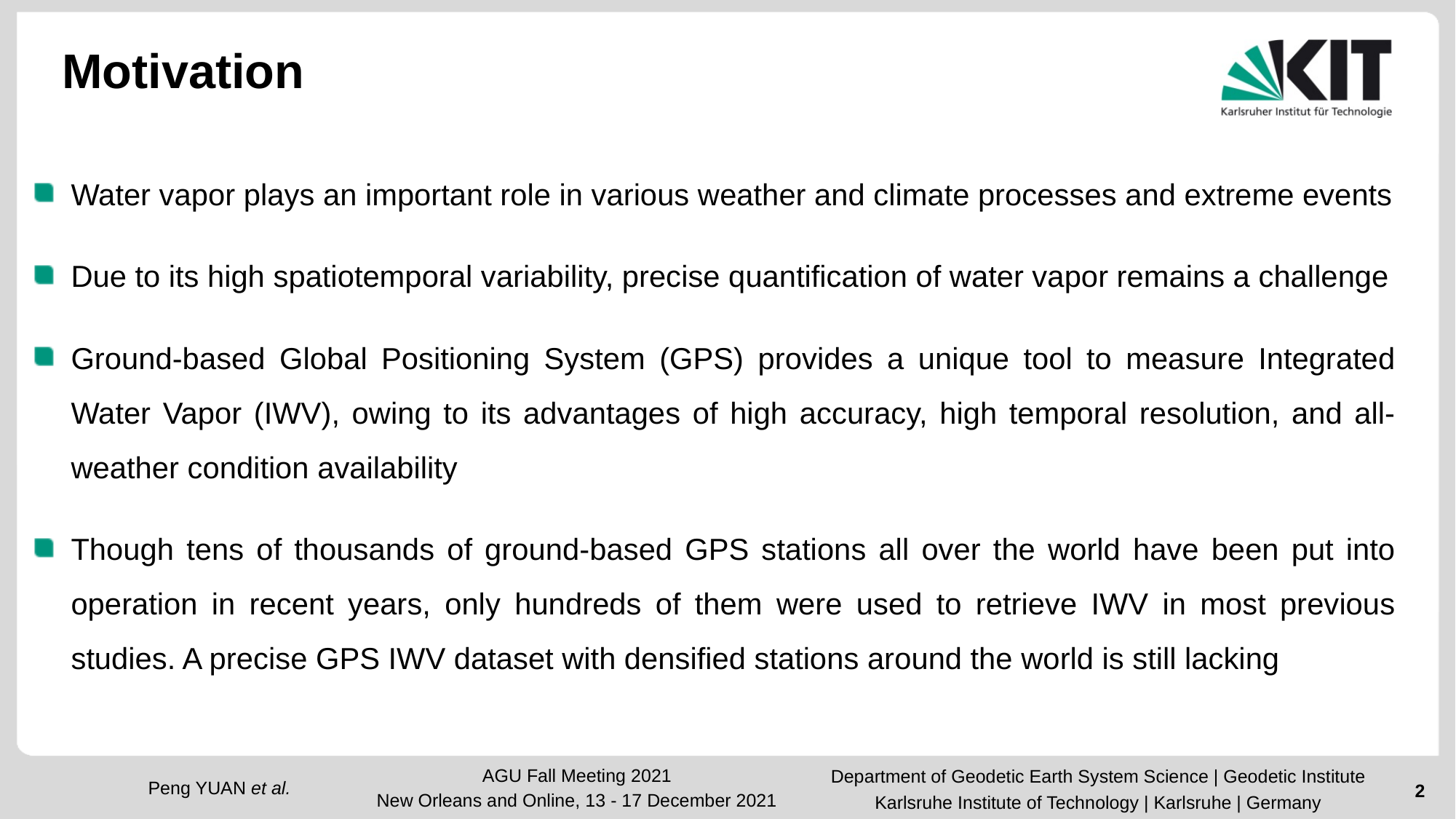

# Motivation
Water vapor plays an important role in various weather and climate processes and extreme events
Due to its high spatiotemporal variability, precise quantification of water vapor remains a challenge
Ground-based Global Positioning System (GPS) provides a unique tool to measure Integrated Water Vapor (IWV), owing to its advantages of high accuracy, high temporal resolution, and all-weather condition availability
Though tens of thousands of ground-based GPS stations all over the world have been put into operation in recent years, only hundreds of them were used to retrieve IWV in most previous studies. A precise GPS IWV dataset with densified stations around the world is still lacking
Department of Geodetic Earth System Science | Geodetic Institute
Karlsruhe Institute of Technology | Karlsruhe | Germany